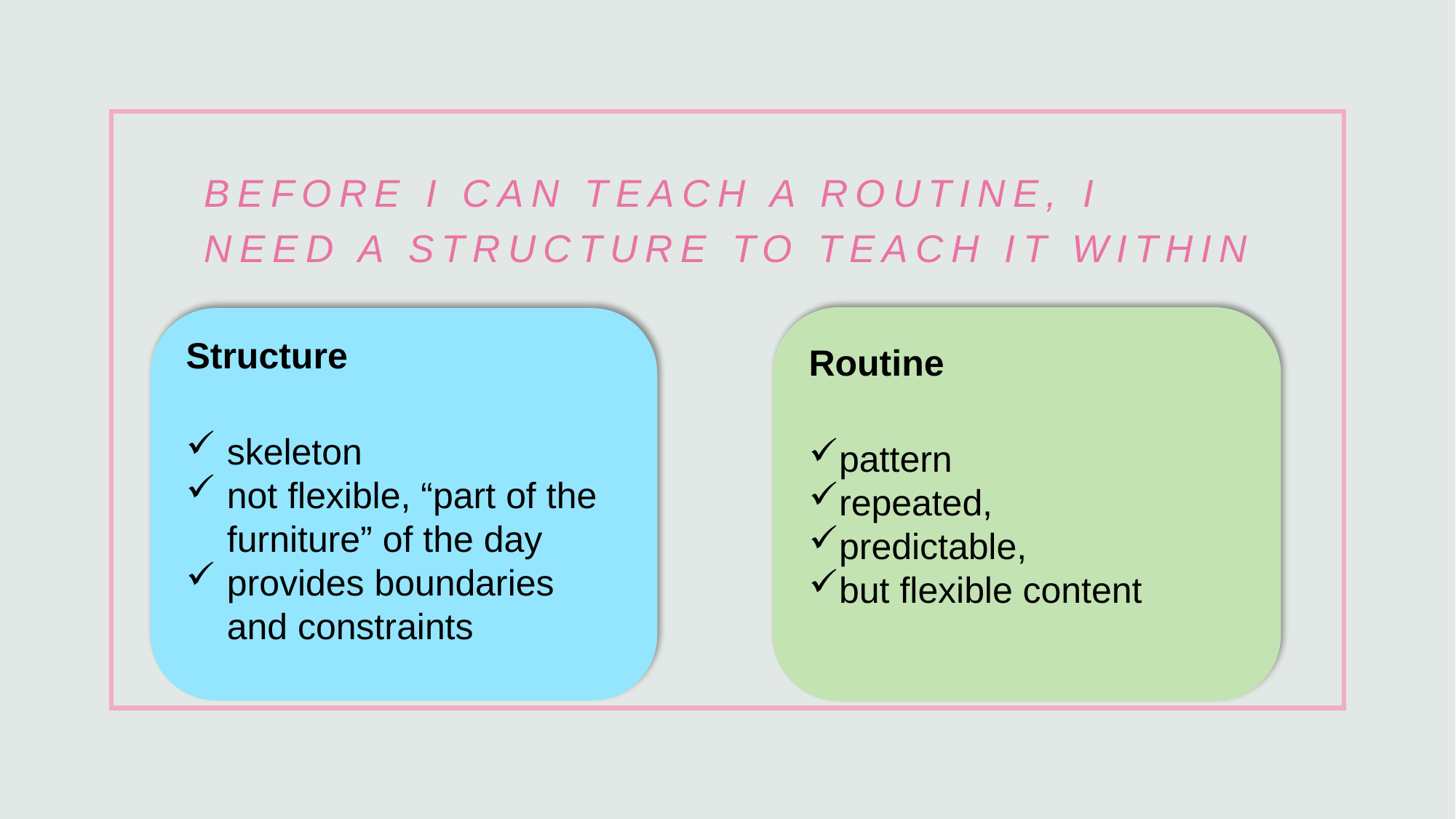

# Before I can teach a routine, I need a structure to teach it within

Routine

pattern
repeated,
predictable,
but flexible content

Structure

skeleton
not flexible, “part of the furniture” of the day
provides boundaries and constraints